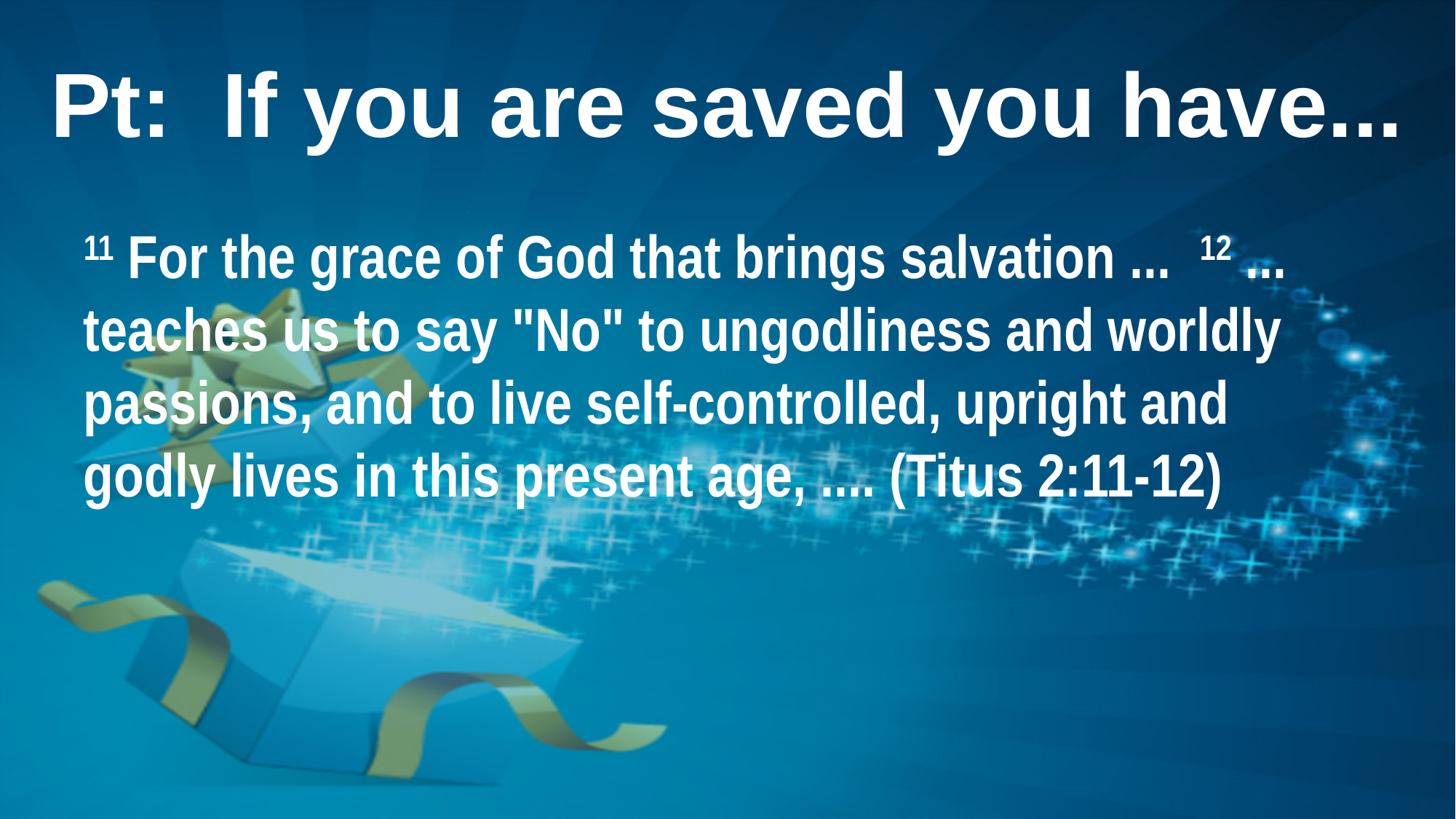

# Pt:  If you are saved you have...
11 For the grace of God that brings salvation ...  12 ... teaches us to say "No" to ungodliness and worldly passions, and to live self-controlled, upright and godly lives in this present age, .... (Titus 2:11-12)